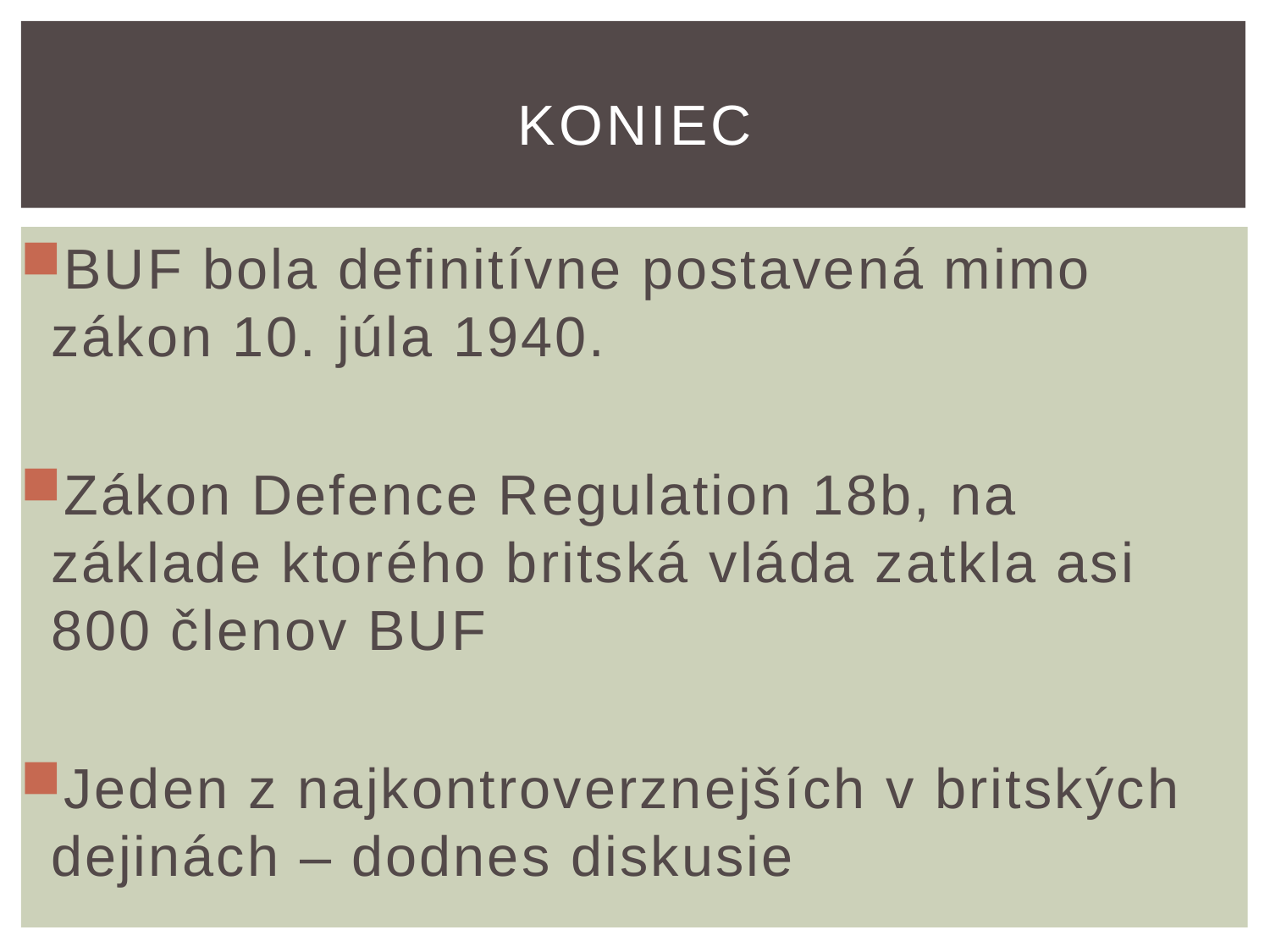

# Koniec
BUF bola definitívne postavená mimo zákon 10. júla 1940.

Zákon Defence Regulation 18b, na základe ktorého britská vláda zatkla asi 800 členov BUF

Jeden z najkontroverznejších v britských dejinách – dodnes diskusie